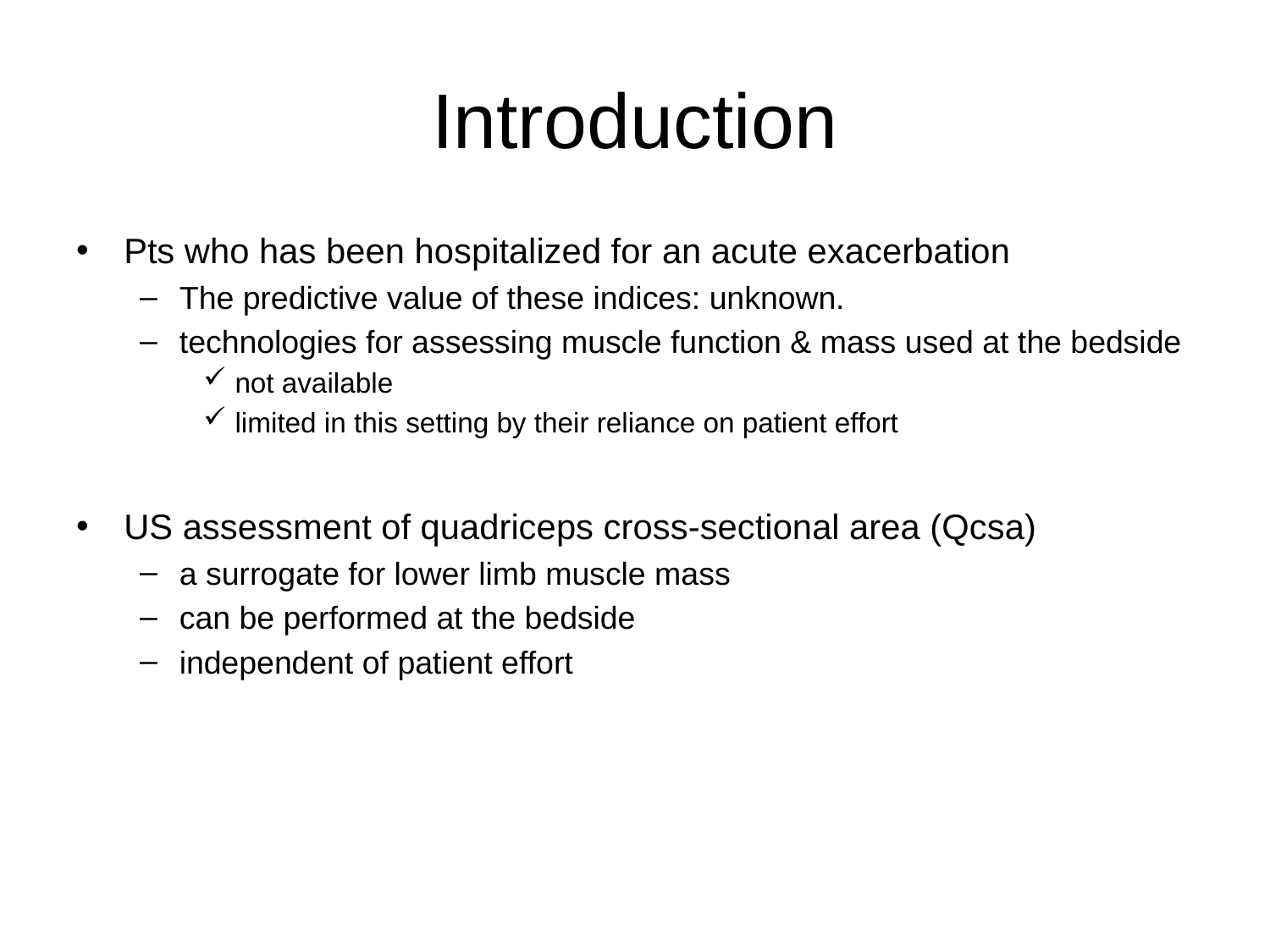

# Introduction
Pts who has been hospitalized for an acute exacerbation
The predictive value of these indices: unknown.
technologies for assessing muscle function & mass used at the bedside
not available
limited in this setting by their reliance on patient effort

US assessment of quadriceps cross-sectional area (Qcsa)
a surrogate for lower limb muscle mass
can be performed at the bedside
independent of patient effort